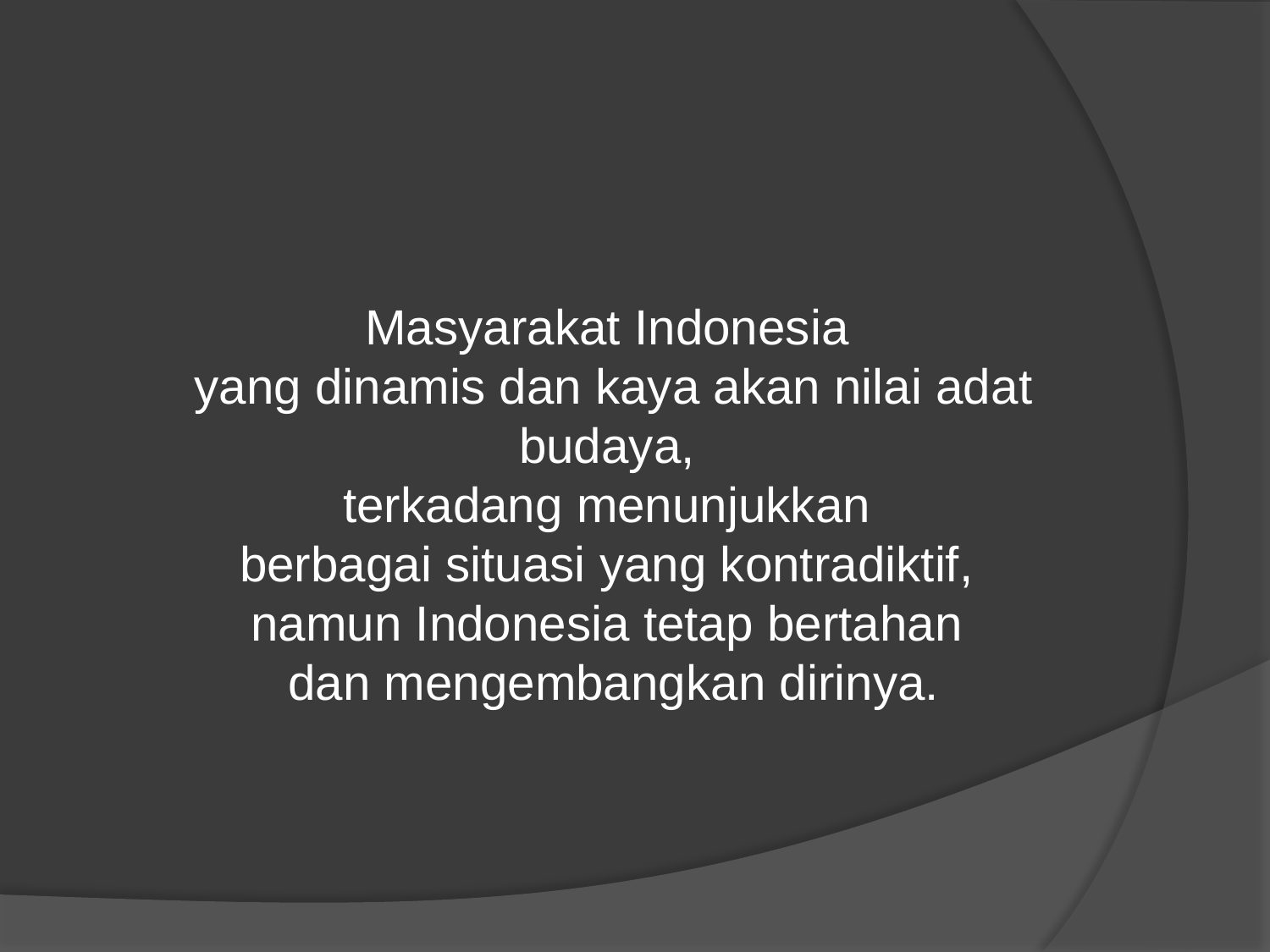

Masyarakat Indonesia
yang dinamis dan kaya akan nilai adat budaya,
terkadang menunjukkan
berbagai situasi yang kontradiktif,
namun Indonesia tetap bertahan
dan mengembangkan dirinya.